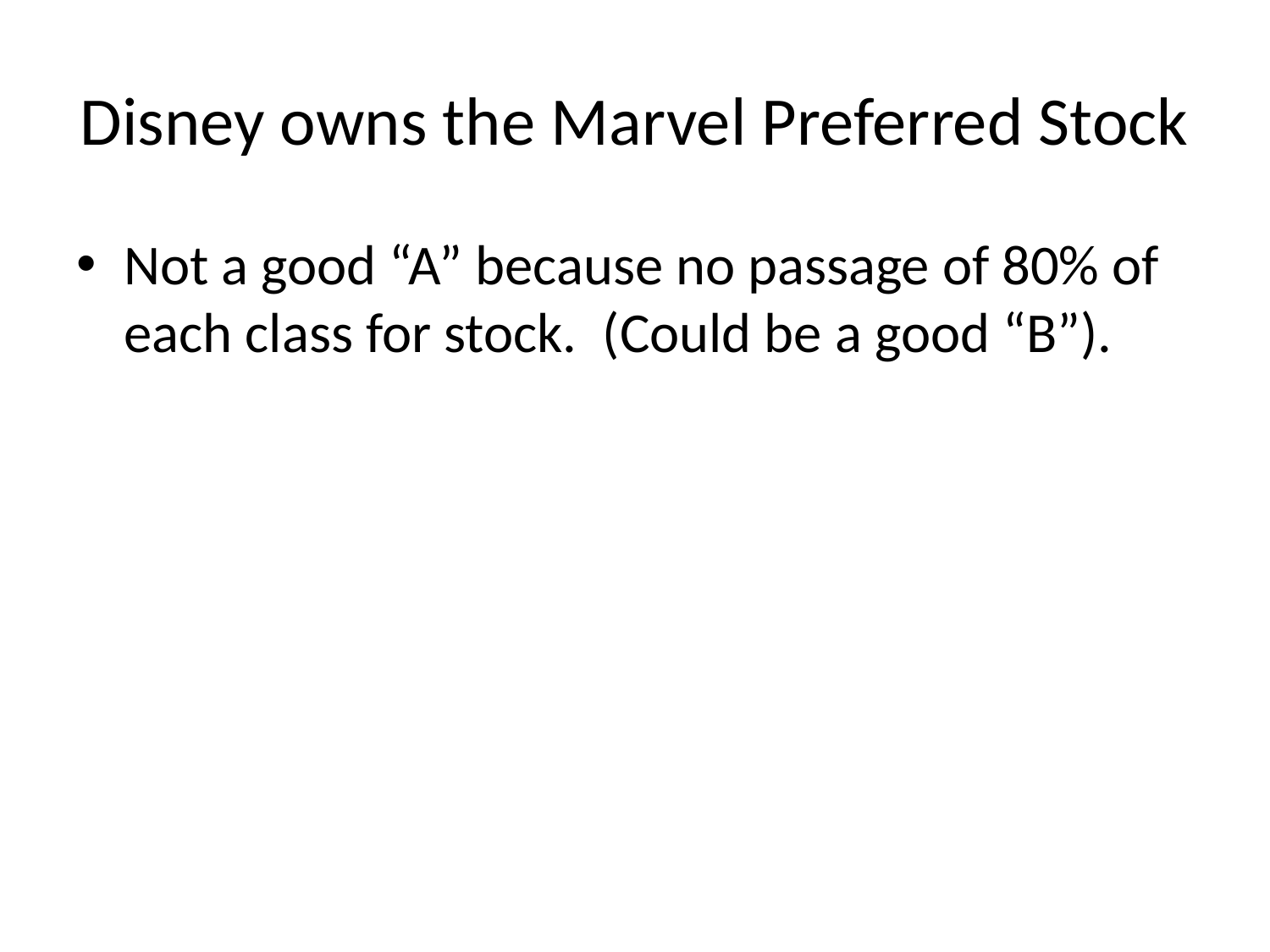

# Disney owns the Marvel Preferred Stock
Not a good “A” because no passage of 80% of each class for stock.  (Could be a good “B”).